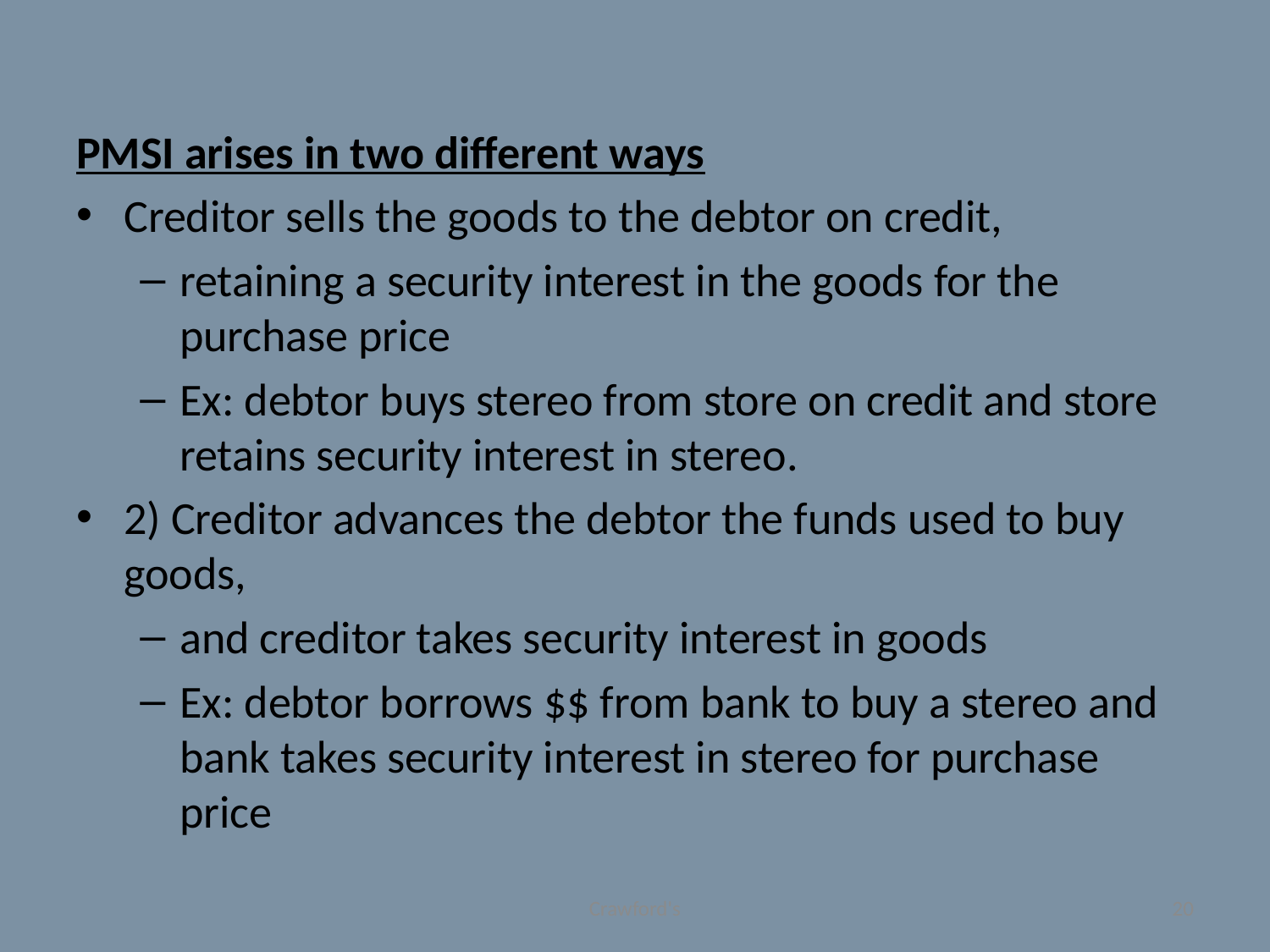

#
PMSI arises in two different ways
Creditor sells the goods to the debtor on credit,
retaining a security interest in the goods for the purchase price
Ex: debtor buys stereo from store on credit and store retains security interest in stereo.
2) Creditor advances the debtor the funds used to buy goods,
and creditor takes security interest in goods
Ex: debtor borrows $$ from bank to buy a stereo and bank takes security interest in stereo for purchase price

Crawford's
20